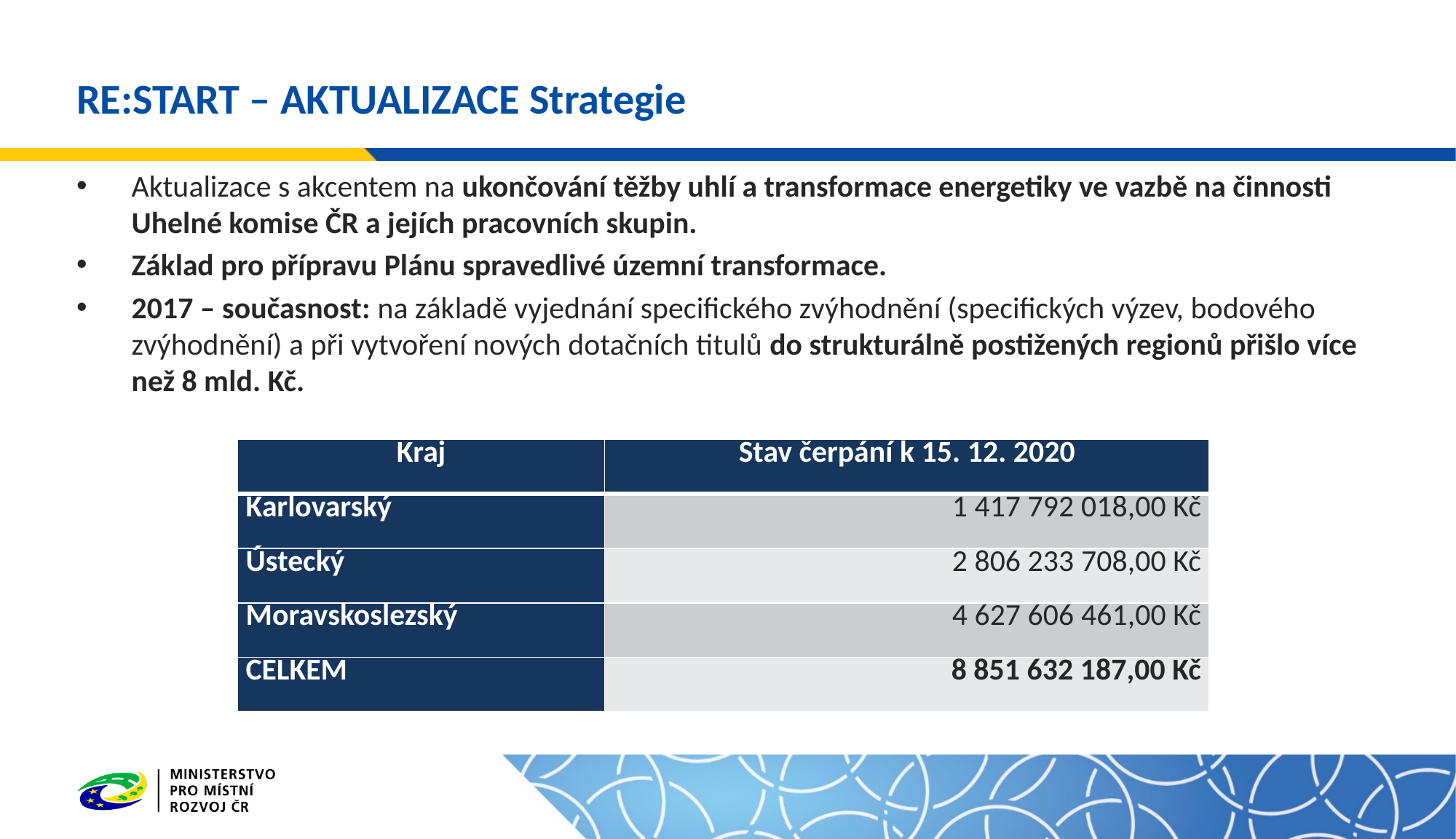

# RE:START – AKTUALIZACE Strategie
Aktualizace s akcentem na ukončování těžby uhlí a transformace energetiky ve vazbě na činnosti Uhelné komise ČR a jejích pracovních skupin.
Základ pro přípravu Plánu spravedlivé územní transformace.
2017 – současnost: na základě vyjednání specifického zvýhodnění (specifických výzev, bodového zvýhodnění) a při vytvoření nových dotačních titulů do strukturálně postižených regionů přišlo více než 8 mld. Kč.

| Kraj | Stav čerpání k 15. 12. 2020 |
| --- | --- |
| Karlovarský | 1 417 792 018,00 Kč |
| Ústecký | 2 806 233 708,00 Kč |
| Moravskoslezský | 4 627 606 461,00 Kč |
| CELKEM | 8 851 632 187,00 Kč |